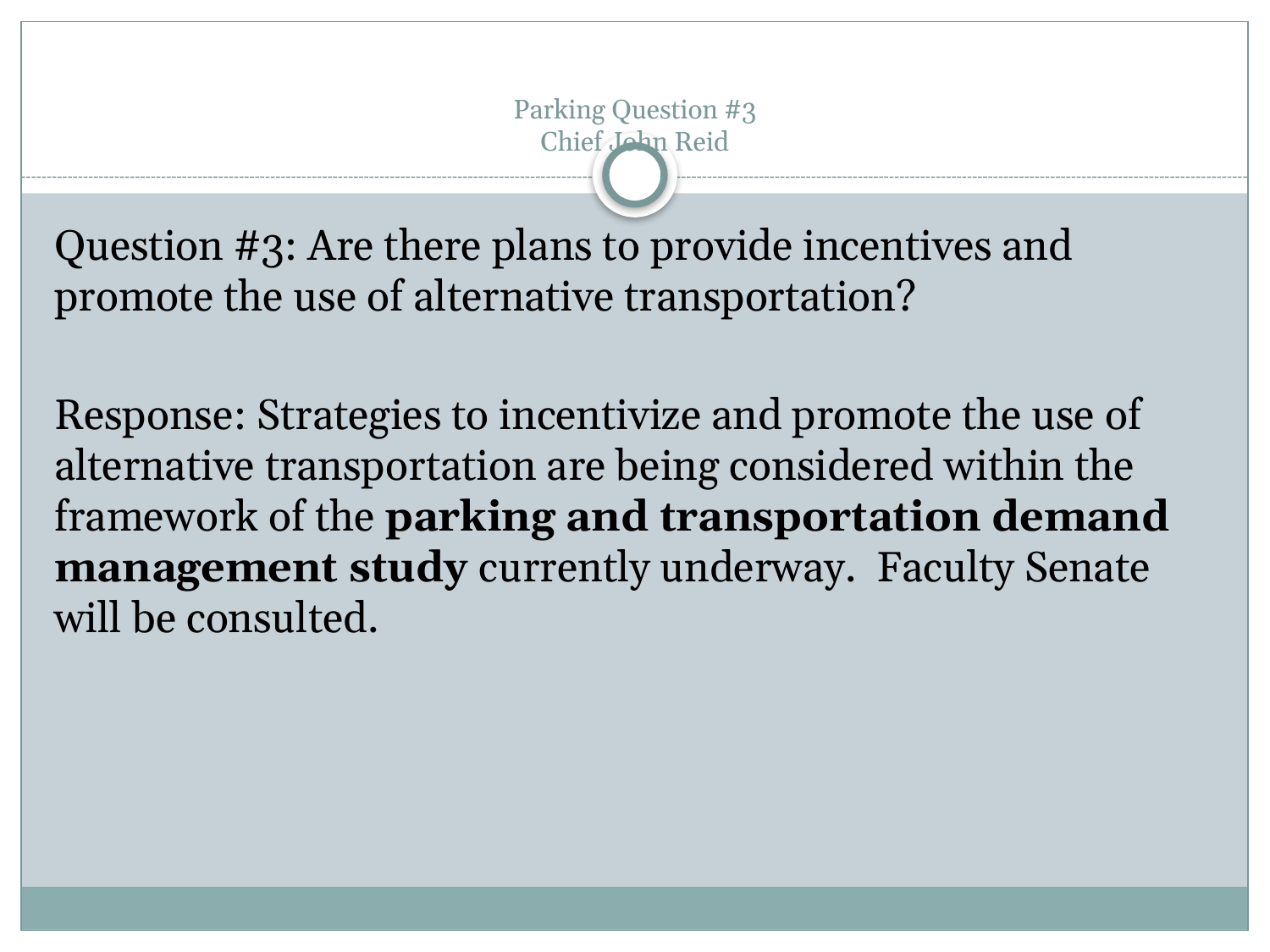

# Parking Question #3 Chief John Reid
Question #3: Are there plans to provide incentives and promote the use of alternative transportation?

Response: Strategies to incentivize and promote the use of alternative transportation are being considered within the framework of the parking and transportation demand management study currently underway.  Faculty Senate will be consulted.